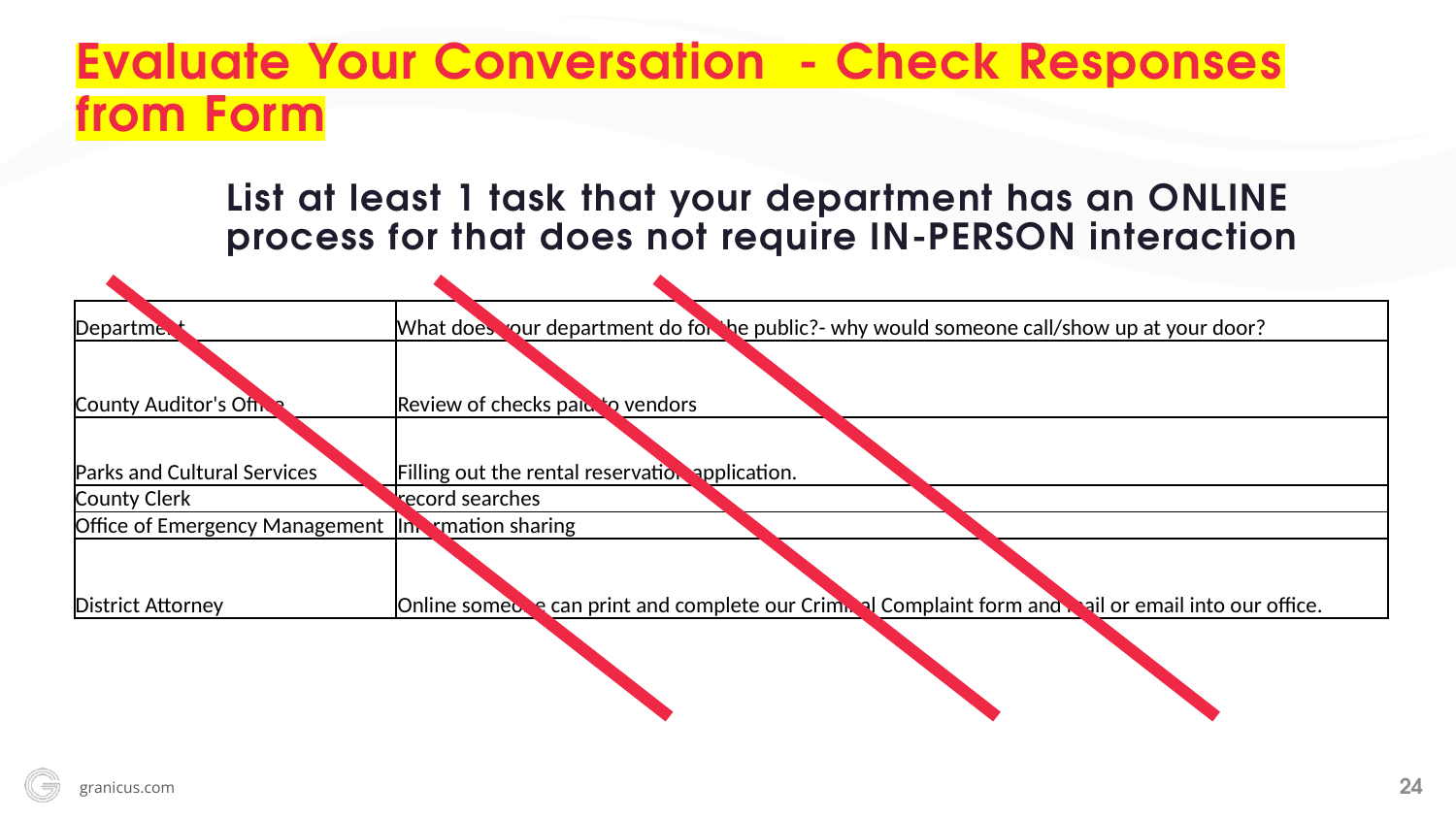

Evaluate Your Conversation  - Check Responses from Form
List at least 1 task that your department has an ONLINE process for that does not require IN-PERSON interaction
| Department | What does your department do for the public?- why would someone call/show up at your door? |
| --- | --- |
| County Auditor's Office | Review of checks paid to vendors |
| Parks and Cultural Services | Filling out the rental reservation application. |
| County Clerk | record searches |
| Office of Emergency Management | Information sharing |
| District Attorney | Online someone can print and complete our Criminal Complaint form and mail or email into our office. |